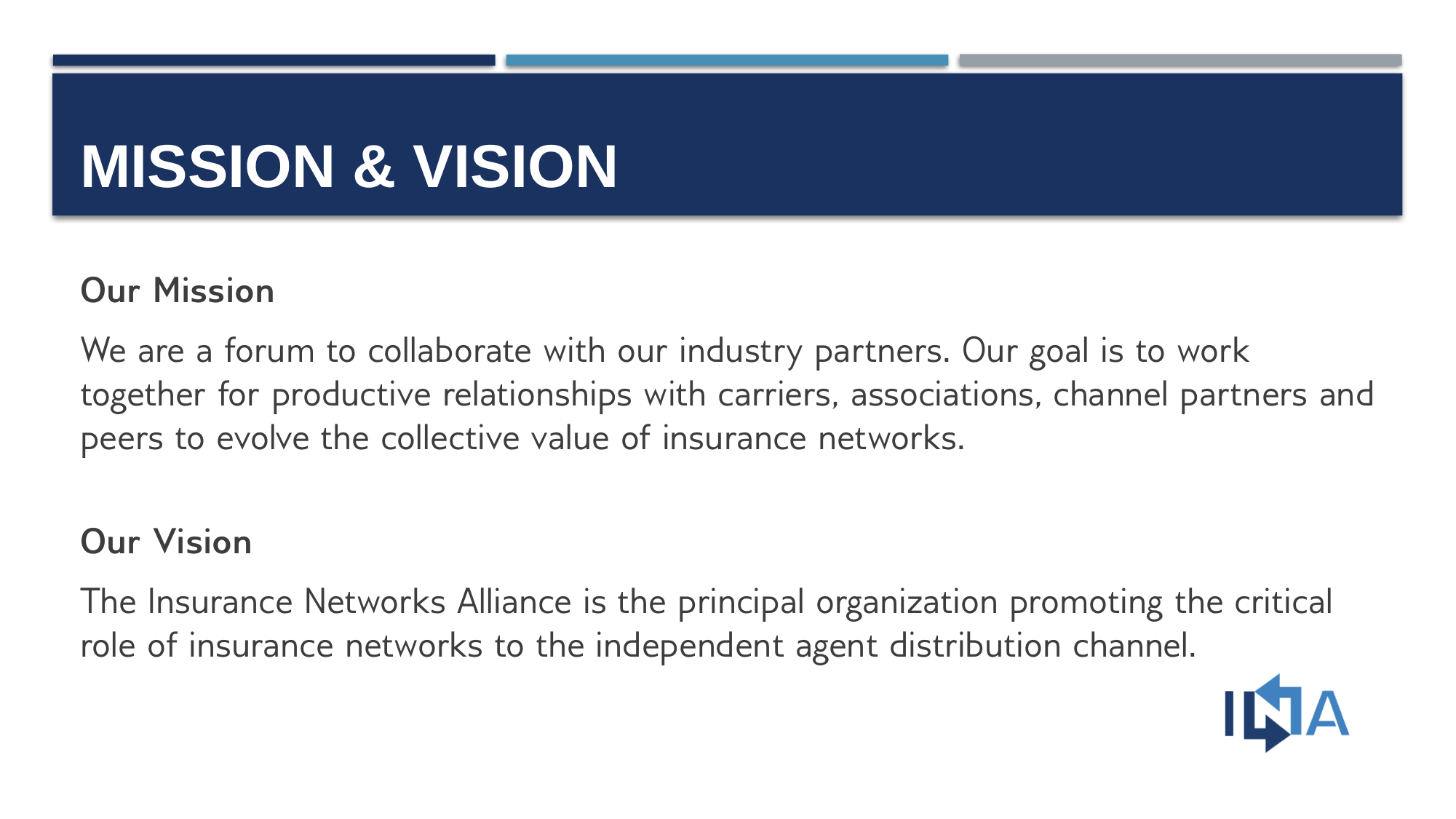

# Mission & Vision
Our Mission
We are a forum to collaborate with our industry partners. Our goal is to work together for productive relationships with carriers, associations, channel partners and peers to evolve the collective value of insurance networks.
Our Vision
The Insurance Networks Alliance is the principal organization promoting the critical role of insurance networks to the independent agent distribution channel.